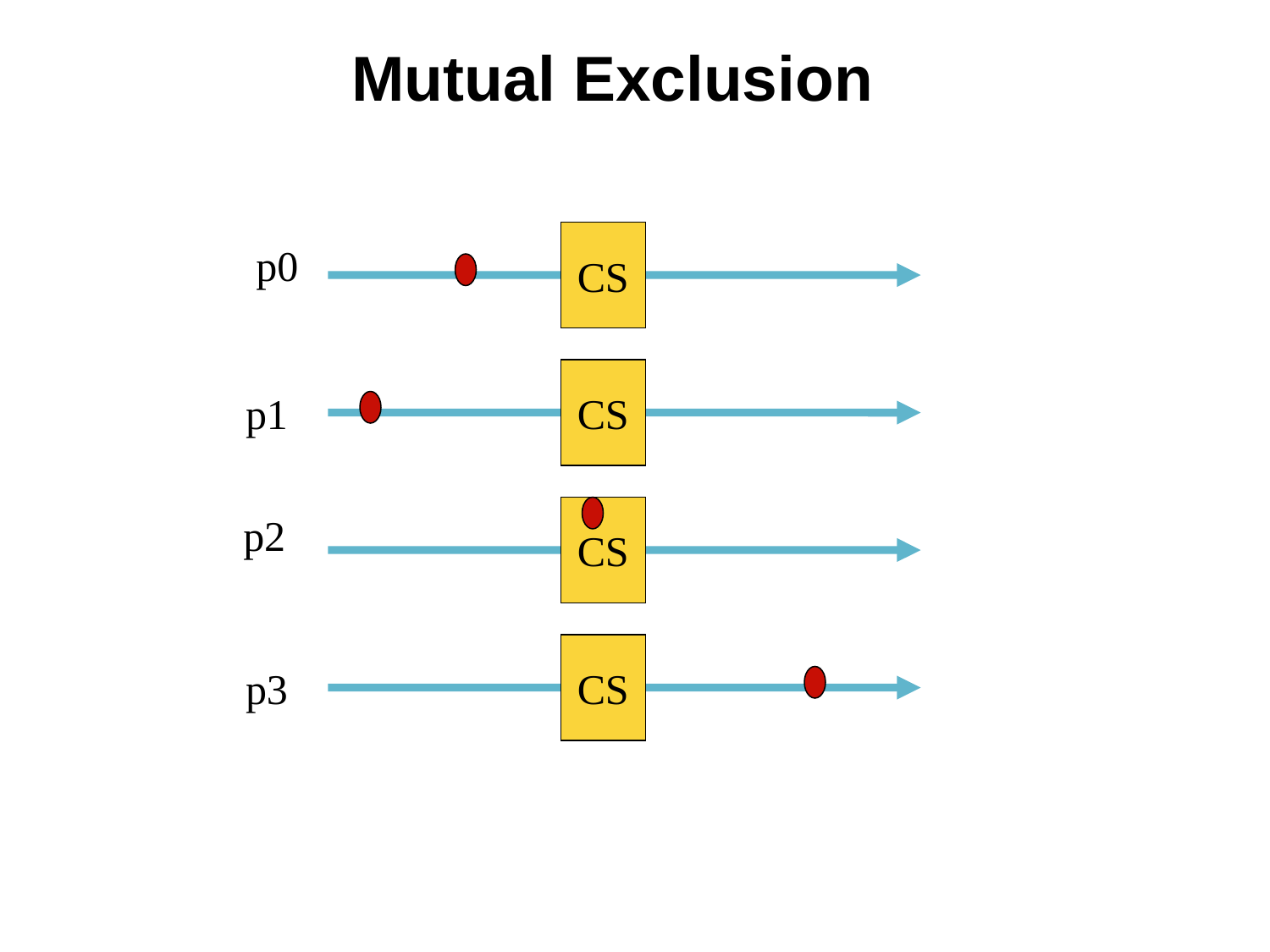

Mutual Exclusion
CS
p0

CS
p1

CS

p2

CS
p3